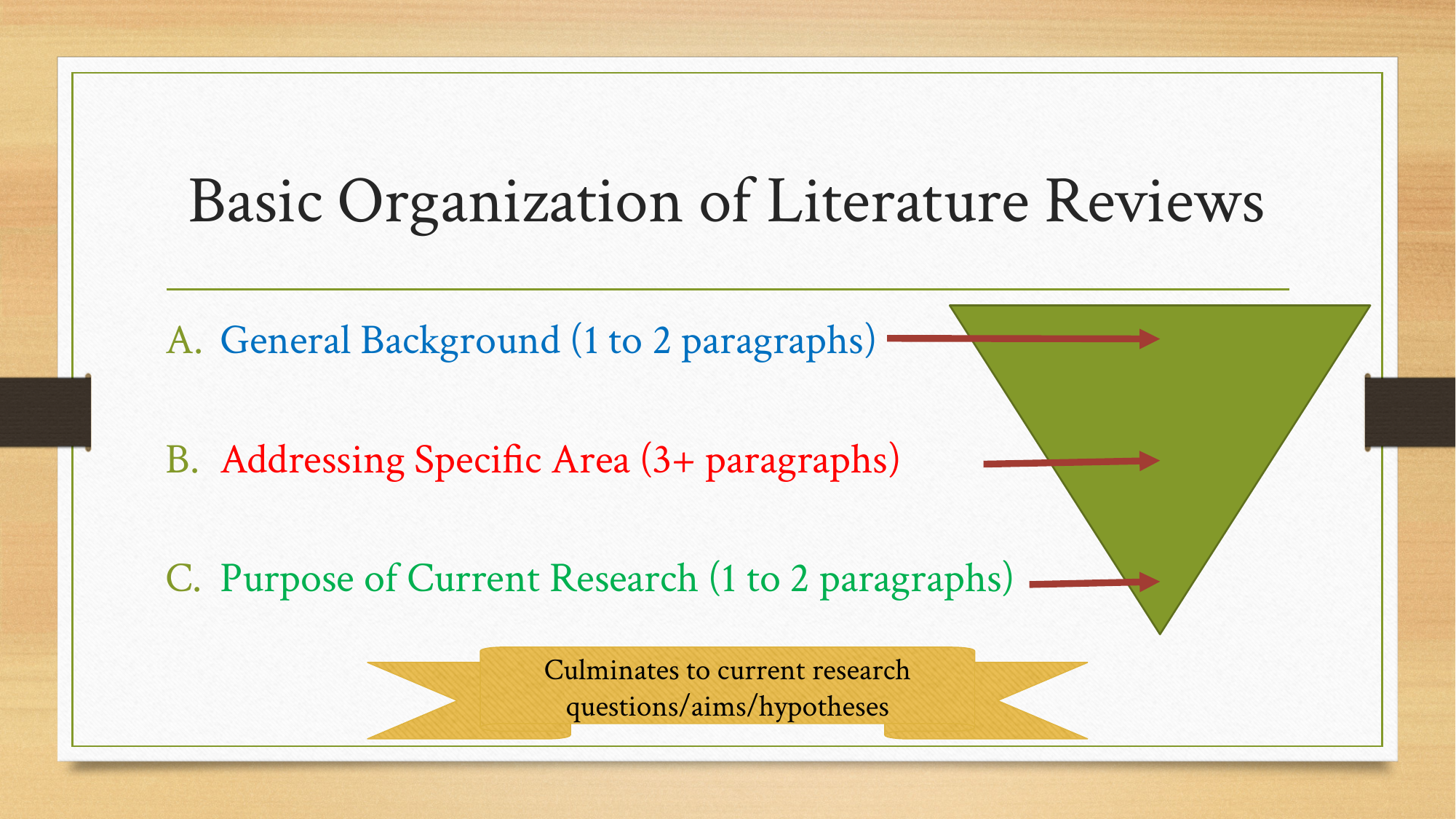

# Basic Organization of Literature Reviews
General Background (1 to 2 paragraphs)
Addressing Specific Area (3+ paragraphs)
Purpose of Current Research (1 to 2 paragraphs)

Culminates to current research questions/aims/hypotheses